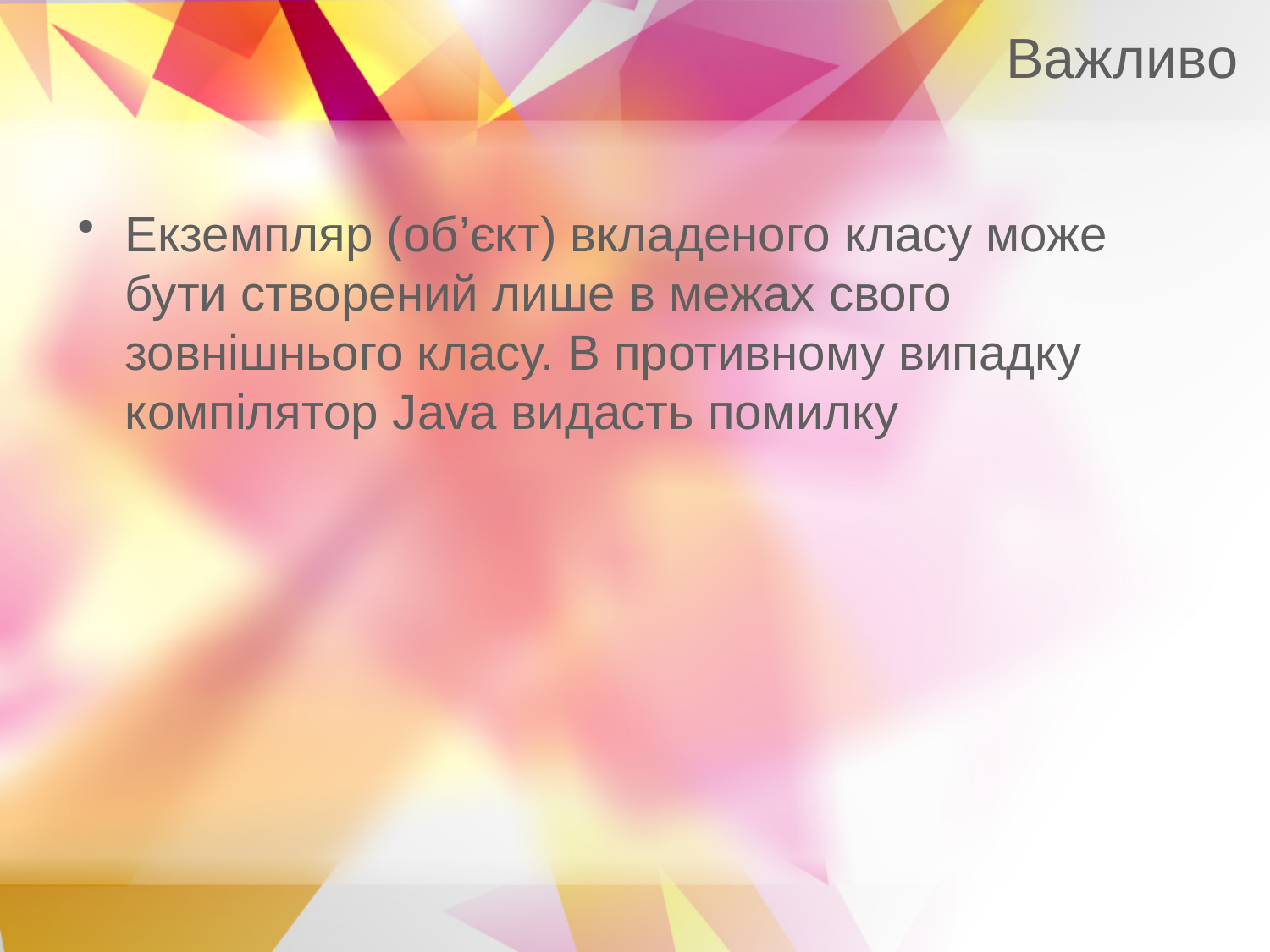

Важливо
Екземпляр (об’єкт) вкладеного класу може бути створений лише в межах свого зовнішнього класу. В противному випадку компілятор Java видасть помилку